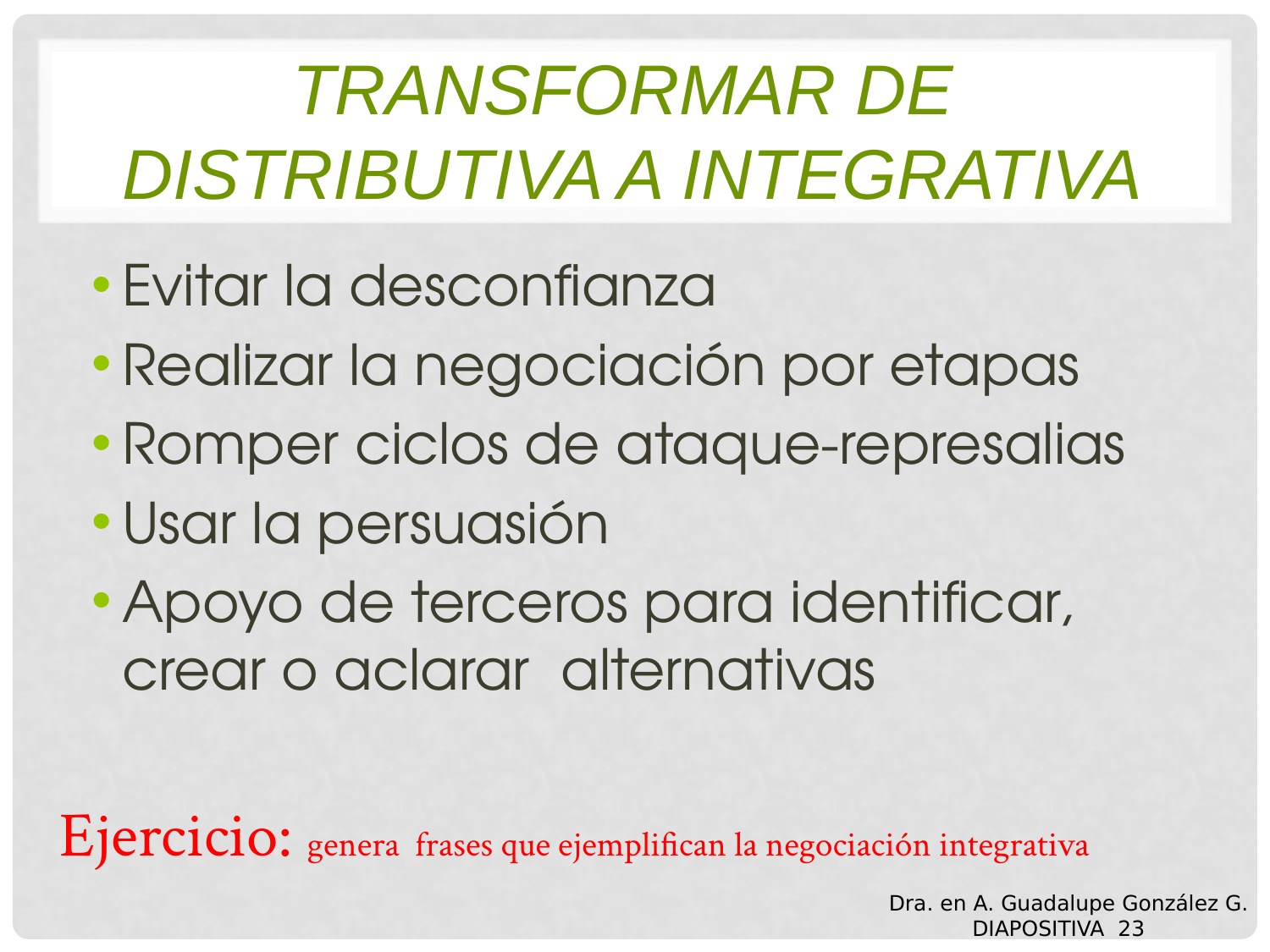

# Transformar de distributiva a integrativa
Evitar la desconfianza
Realizar la negociación por etapas
Romper ciclos de ataque-represalias
Usar la persuasión
Apoyo de terceros para identificar, crear o aclarar  alternativas
Ejercicio: genera  frases que ejemplifican la negociación integrativa
Dra. en A. Guadalupe González G. DIAPOSITIVA  23